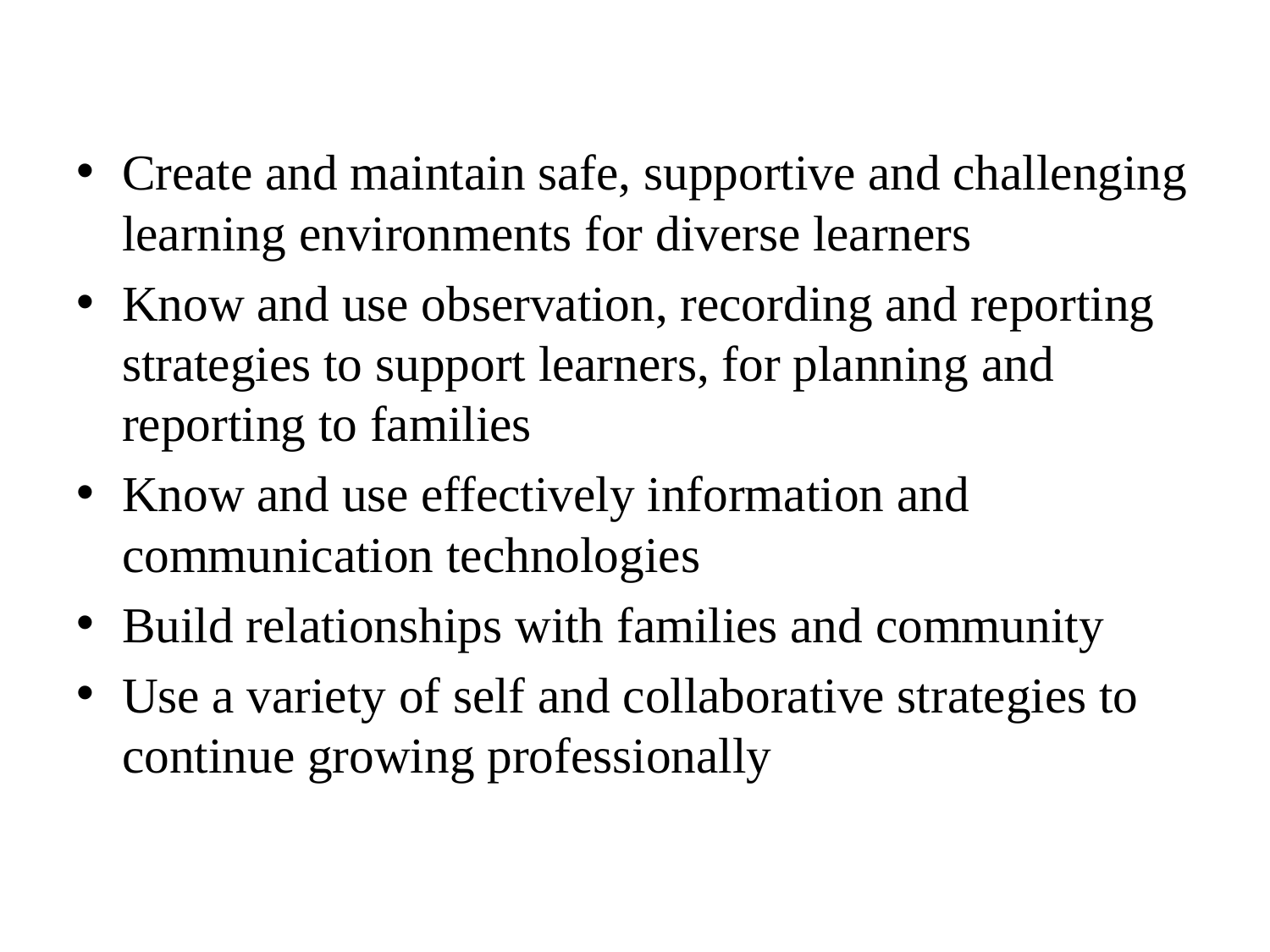

Create and maintain safe, supportive and challenging learning environments for diverse learners
Know and use observation, recording and reporting strategies to support learners, for planning and reporting to families
Know and use effectively information and communication technologies
Build relationships with families and community
Use a variety of self and collaborative strategies to continue growing professionally